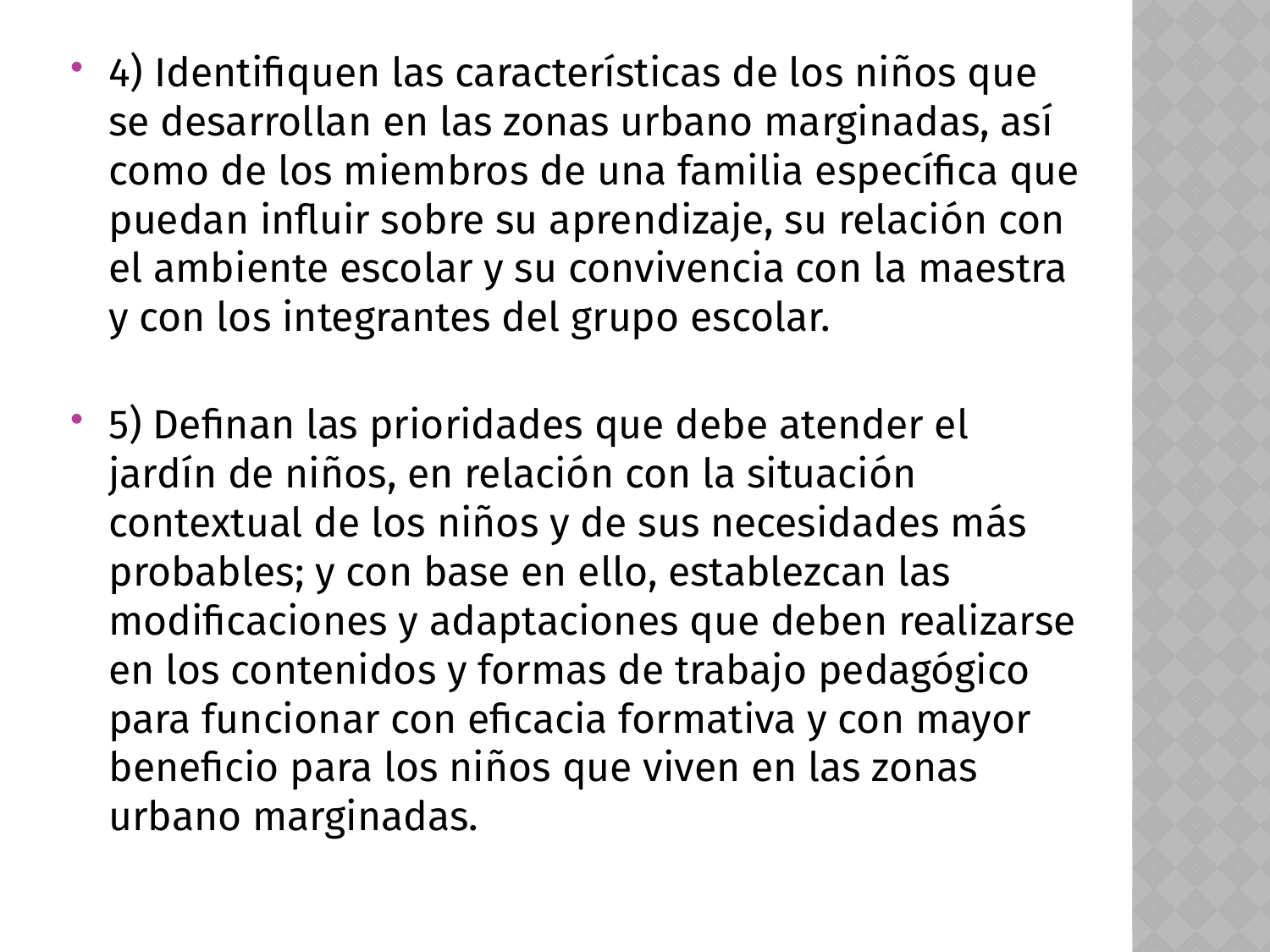

4) Identifiquen las características de los niños que se desarrollan en las zonas urbano marginadas, así como de los miembros de una familia específica que puedan influir sobre su aprendizaje, su relación con el ambiente escolar y su convivencia con la maestra y con los integrantes del grupo escolar.
5) Definan las prioridades que debe atender el jardín de niños, en relación con la situación contextual de los niños y de sus necesidades más probables; y con base en ello, establezcan las modificaciones y adaptaciones que deben realizarse en los contenidos y formas de trabajo pedagógico para funcionar con eficacia formativa y con mayor beneficio para los niños que viven en las zonas urbano marginadas.